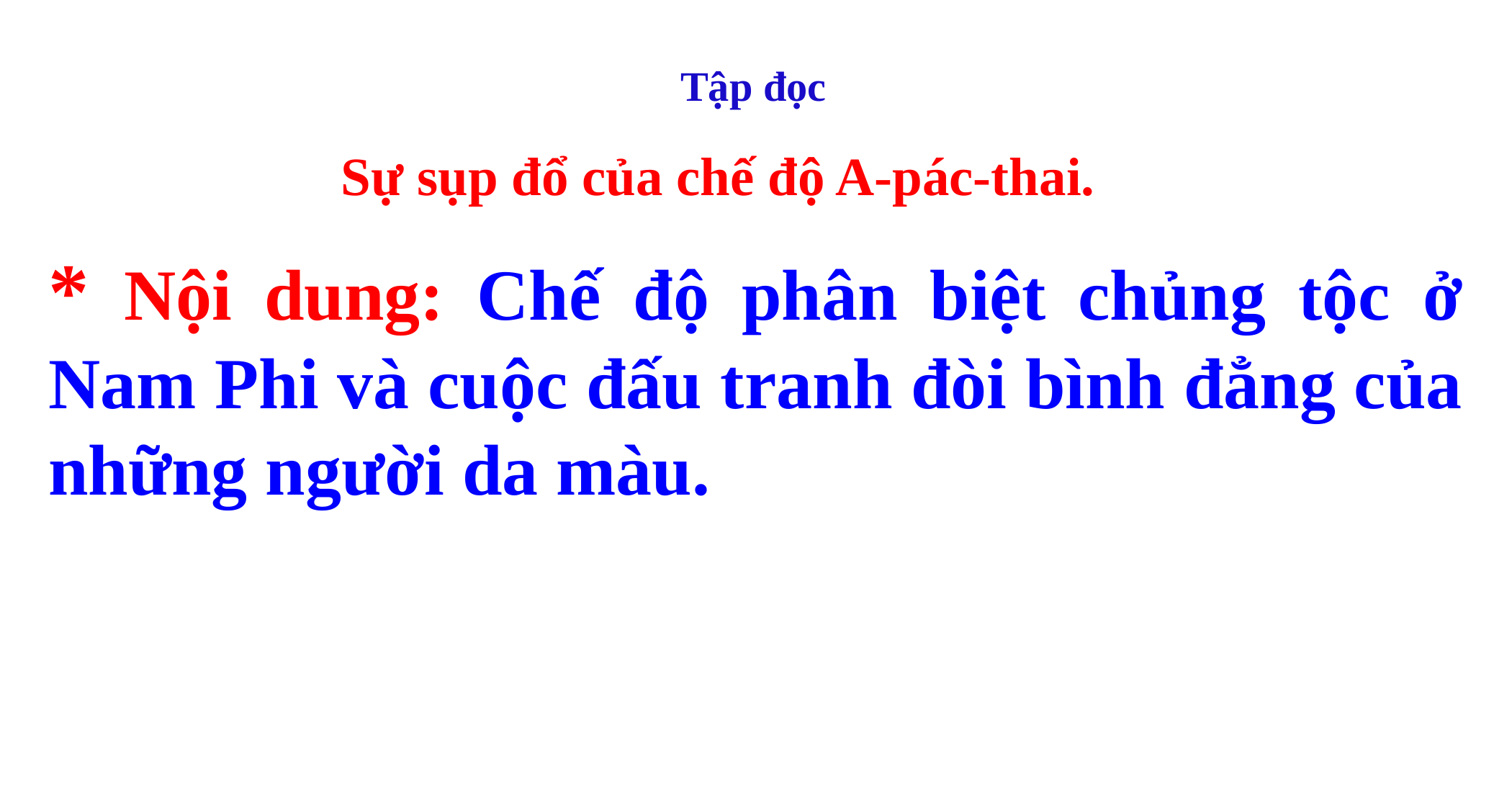

Tập đọc
Sự sụp đổ của chế độ A-pác-thai.
* Nội dung: Chế độ phân biệt chủng tộc ở Nam Phi và cuộc đấu tranh đòi bình đẳng của những người da màu.